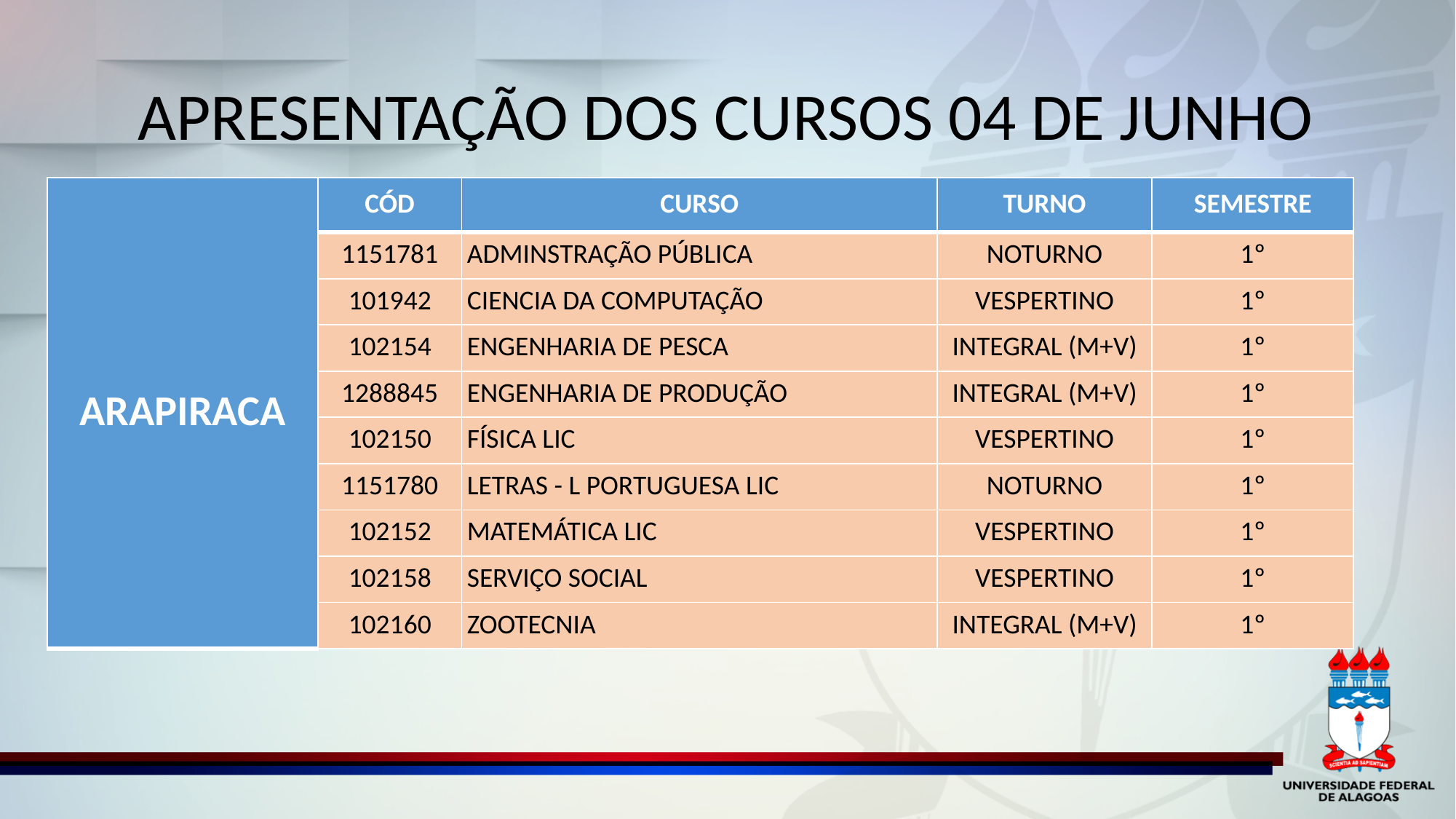

# APRESENTAÇÃO DOS CURSOS 04 DE JUNHO
| ARAPIRACA | CÓD | CURSO | TURNO | SEMESTRE |
| --- | --- | --- | --- | --- |
|  | 1151781 | ADMINSTRAÇÃO PÚBLICA | NOTURNO | 1º |
|  | 101942 | CIENCIA DA COMPUTAÇÃO | VESPERTINO | 1º |
|  | 102154 | ENGENHARIA DE PESCA | INTEGRAL (M+V) | 1º |
|  | 1288845 | ENGENHARIA DE PRODUÇÃO | INTEGRAL (M+V) | 1º |
|  | 102150 | FÍSICA LIC | VESPERTINO | 1º |
|  | 1151780 | LETRAS - L PORTUGUESA LIC | NOTURNO | 1º |
|  | 102152 | MATEMÁTICA LIC | VESPERTINO | 1º |
|  | 102158 | SERVIÇO SOCIAL | VESPERTINO | 1º |
|  | 102160 | ZOOTECNIA | INTEGRAL (M+V) | 1º |